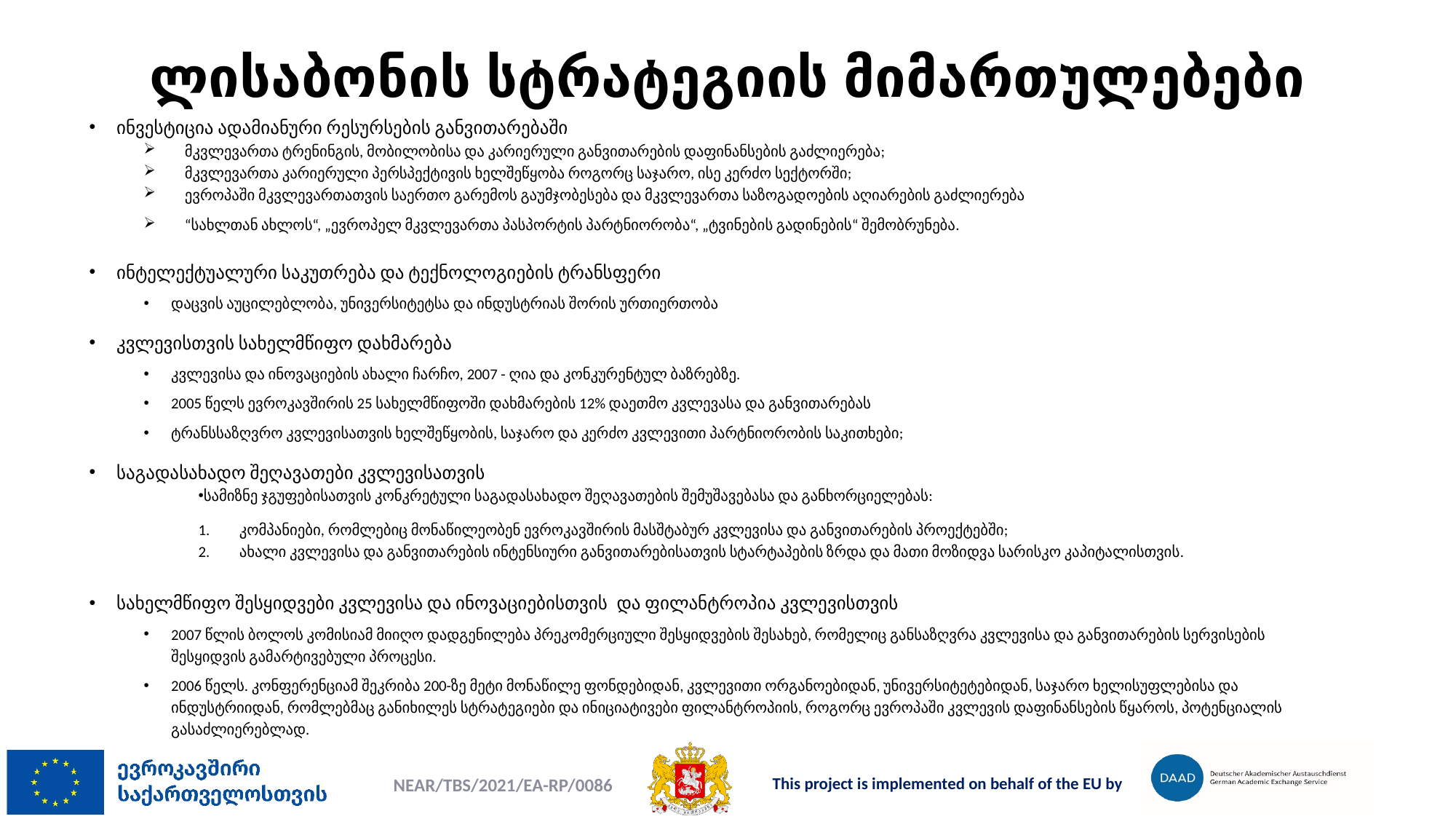

# ლისაბონის სტრატეგიის მიმართულებები
ინვესტიცია ადამიანური რესურსების განვითარებაში
მკვლევართა ტრენინგის, მობილობისა და კარიერული განვითარების დაფინანსების გაძლიერება;
მკვლევართა კარიერული პერსპექტივის ხელშეწყობა როგორც საჯარო, ისე კერძო სექტორში;
ევროპაში მკვლევართათვის საერთო გარემოს გაუმჯობესება და მკვლევართა საზოგადოების აღიარების გაძლიერება
“სახლთან ახლოს“, „ევროპელ მკვლევართა პასპორტის პარტნიორობა“, „ტვინების გადინების“ შემობრუნება.
ინტელექტუალური საკუთრება და ტექნოლოგიების ტრანსფერი
დაცვის აუცილებლობა, უნივერსიტეტსა და ინდუსტრიას შორის ურთიერთობა
კვლევისთვის სახელმწიფო დახმარება
კვლევისა და ინოვაციების ახალი ჩარჩო, 2007 - ღია და კონკურენტულ ბაზრებზე.
2005 წელს ევროკავშირის 25 სახელმწიფოში დახმარების 12% დაეთმო კვლევასა და განვითარებას
ტრანსსაზღვრო კვლევისათვის ხელშეწყობის, საჯარო და კერძო კვლევითი პარტნიორობის საკითხები;
საგადასახადო შეღავათები კვლევისათვის
სამიზნე ჯგუფებისათვის კონკრეტული საგადასახადო შეღავათების შემუშავებასა და განხორციელებას:
კომპანიები, რომლებიც მონაწილეობენ ევროკავშირის მასშტაბურ კვლევისა და განვითარების პროექტებში;
ახალი კვლევისა და განვითარების ინტენსიური განვითარებისათვის სტარტაპების ზრდა და მათი მოზიდვა სარისკო კაპიტალისთვის.
სახელმწიფო შესყიდვები კვლევისა და ინოვაციებისთვის  და ფილანტროპია კვლევისთვის
2007 წლის ბოლოს კომისიამ მიიღო დადგენილება პრეკომერციული შესყიდვების შესახებ, რომელიც განსაზღვრა კვლევისა და განვითარების სერვისების შესყიდვის გამარტივებული პროცესი.
2006 წელს. კონფერენციამ შეკრიბა 200-ზე მეტი მონაწილე ფონდებიდან, კვლევითი ორგანოებიდან, უნივერსიტეტებიდან, საჯარო ხელისუფლებისა და ინდუსტრიიდან, რომლებმაც განიხილეს სტრატეგიები და ინიციატივები ფილანტროპიის, როგორც ევროპაში კვლევის დაფინანსების წყაროს, პოტენციალის გასაძლიერებლად.

NEAR/TBS/2021/EA-RP/0086